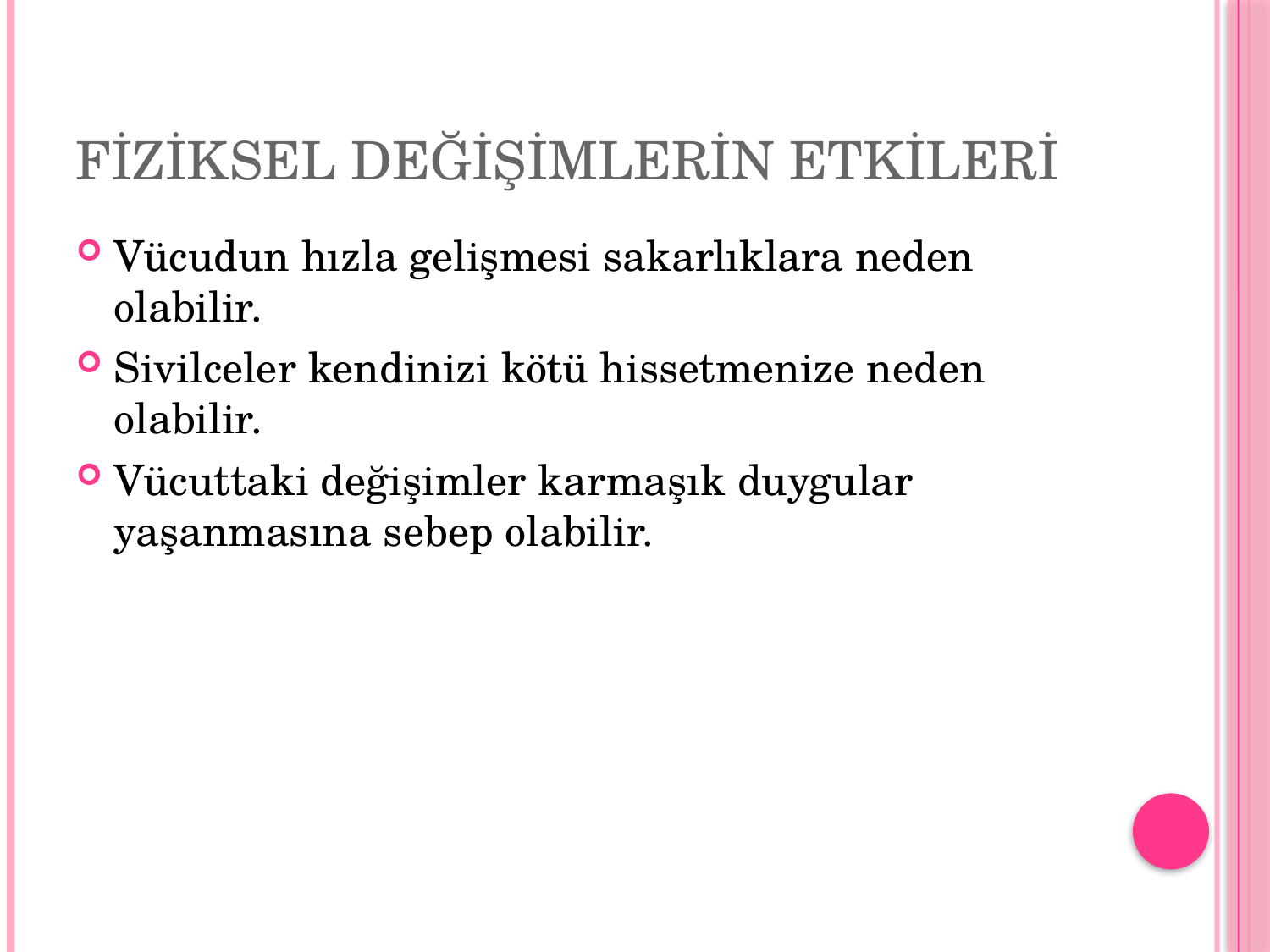

# FİZİKSEL DEĞİŞİMLERİN ETKİLERİ
Vücudun hızla gelişmesi sakarlıklara neden olabilir.
Sivilceler kendinizi kötü hissetmenize neden olabilir.
Vücuttaki değişimler karmaşık duygular yaşanmasına sebep olabilir.